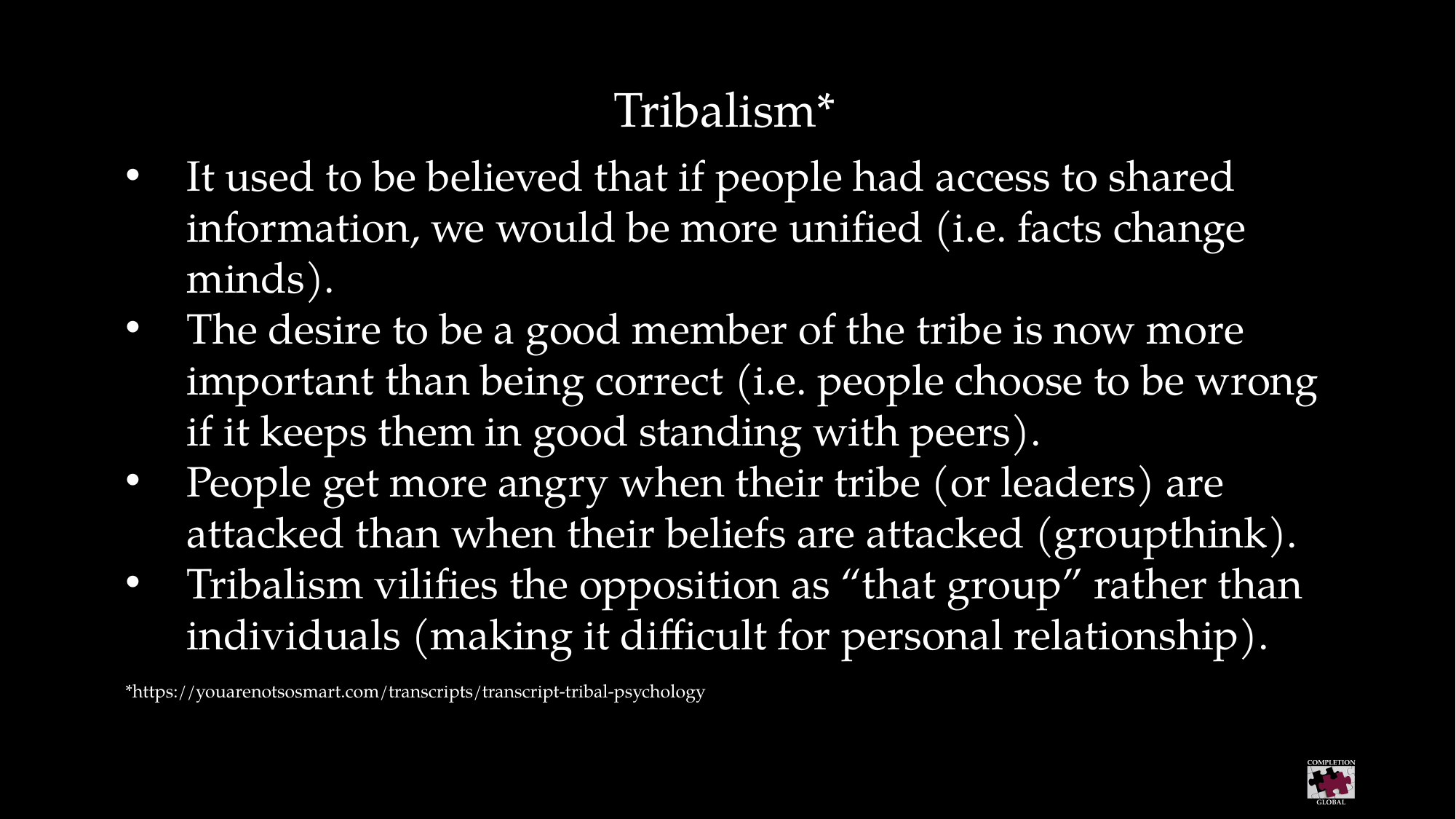

Tribalism*
It used to be believed that if people had access to shared information, we would be more unified (i.e. facts change minds).
The desire to be a good member of the tribe is now more important than being correct (i.e. people choose to be wrong if it keeps them in good standing with peers).
People get more angry when their tribe (or leaders) are attacked than when their beliefs are attacked (groupthink).
Tribalism vilifies the opposition as “that group” rather than individuals (making it difficult for personal relationship).

*https://youarenotsosmart.com/transcripts/transcript-tribal-psychology